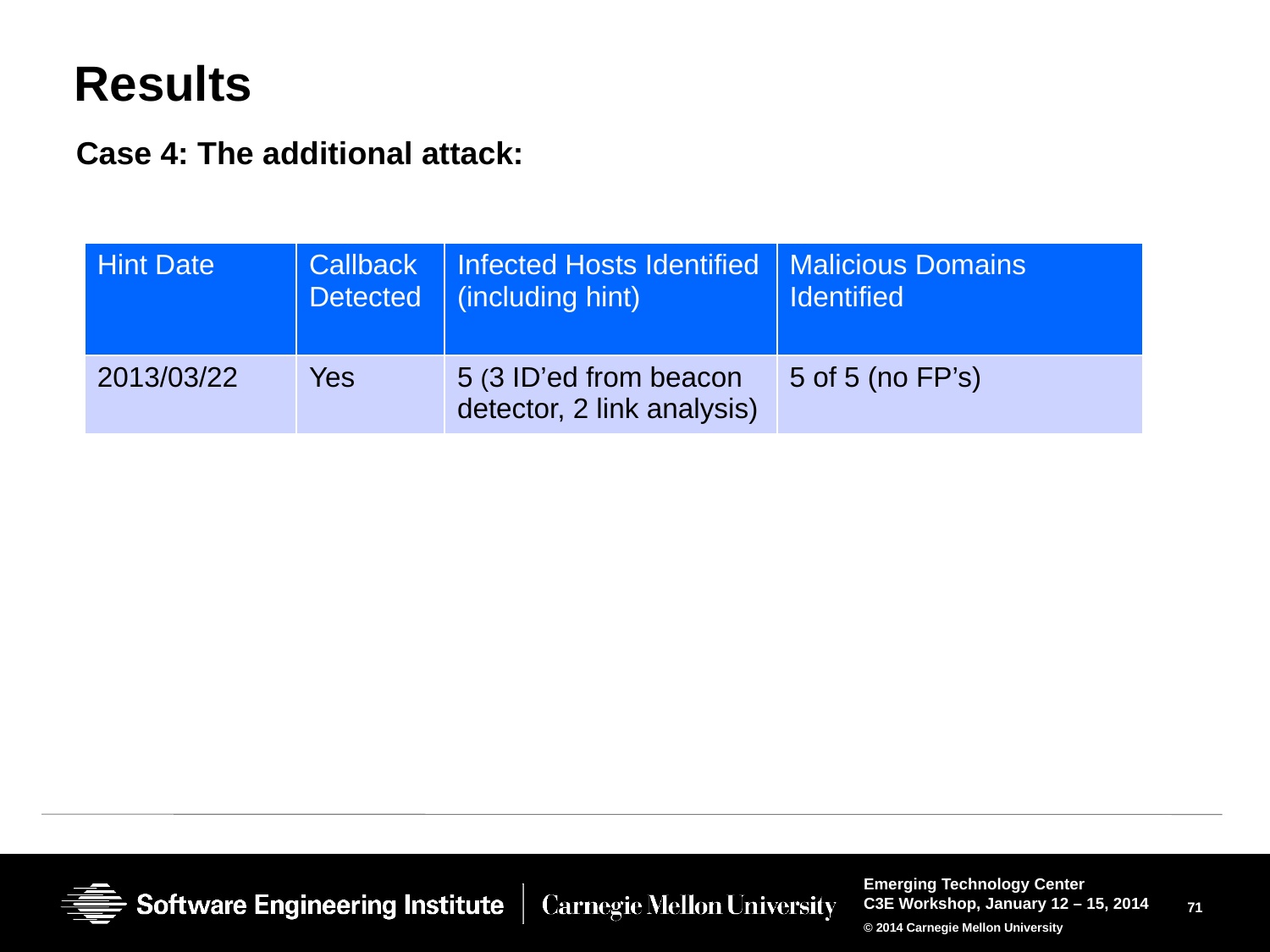

# Results
Case 4: The additional attack:
| Hint Date | Callback Detected | Infected Hosts Identified (including hint) | Malicious Domains Identified |
| --- | --- | --- | --- |
| 2013/03/22 | Yes | 5 (3 ID’ed from beacon detector, 2 link analysis) | 5 of 5 (no FP’s) |